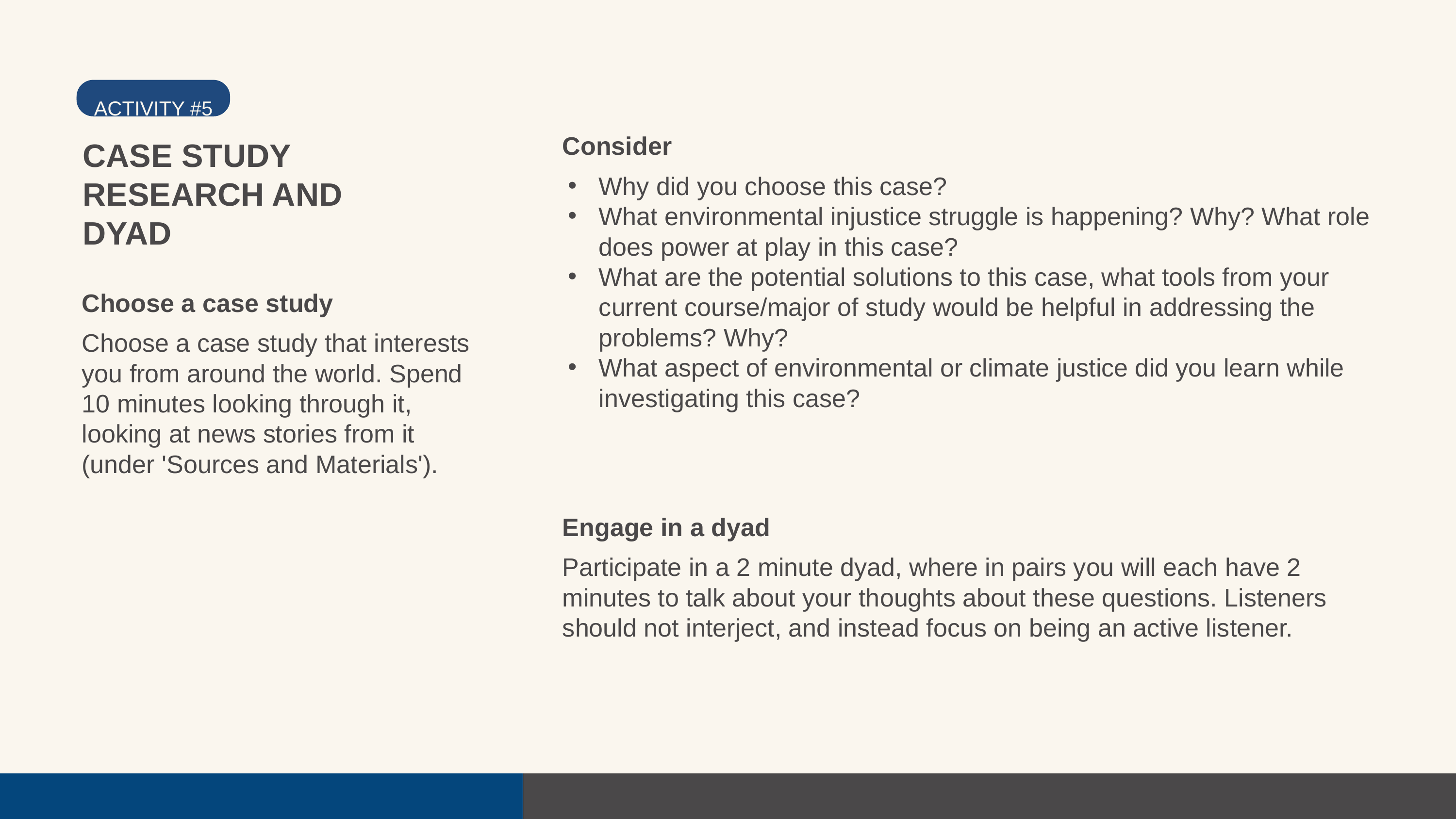

ACTIVITY #5
Consider
Why did you choose this case?
What environmental injustice struggle is happening? Why? What role does power at play in this case?
What are the potential solutions to this case, what tools from your current course/major of study would be helpful in addressing the problems? Why?
What aspect of environmental or climate justice did you learn while investigating this case?
CASE STUDY RESEARCH AND DYAD
Choose a case study
Choose a case study that interests you from around the world. Spend 10 minutes looking through it, looking at news stories from it (under 'Sources and Materials').
Engage in a dyad
Participate in a 2 minute dyad, where in pairs you will each have 2 minutes to talk about your thoughts about these questions. Listeners should not interject, and instead focus on being an active listener.